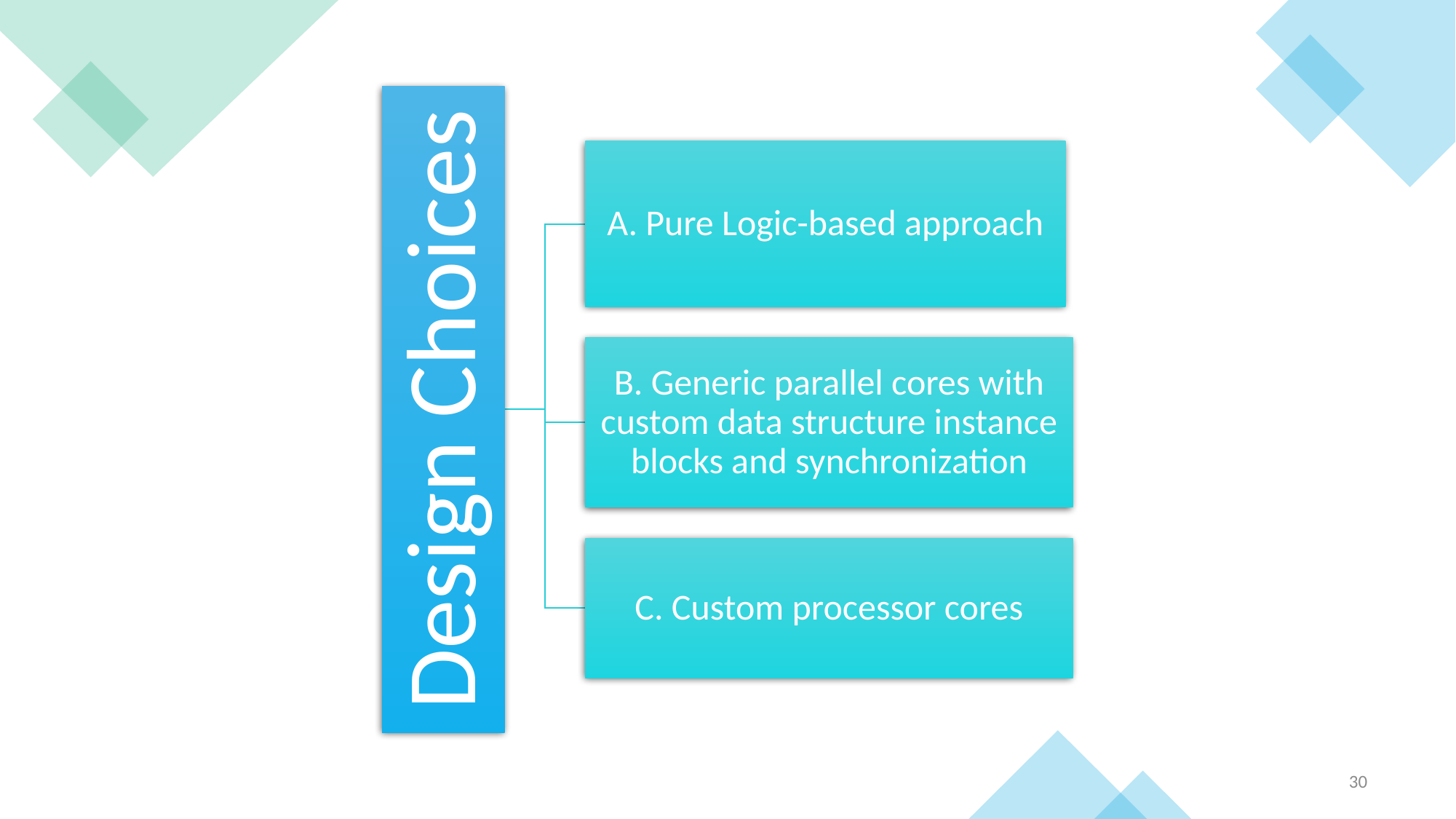

Design Choices
A. Pure Logic-based approach
B. Generic parallel cores with custom data structure instance blocks and synchronization
C. Custom processor cores

30